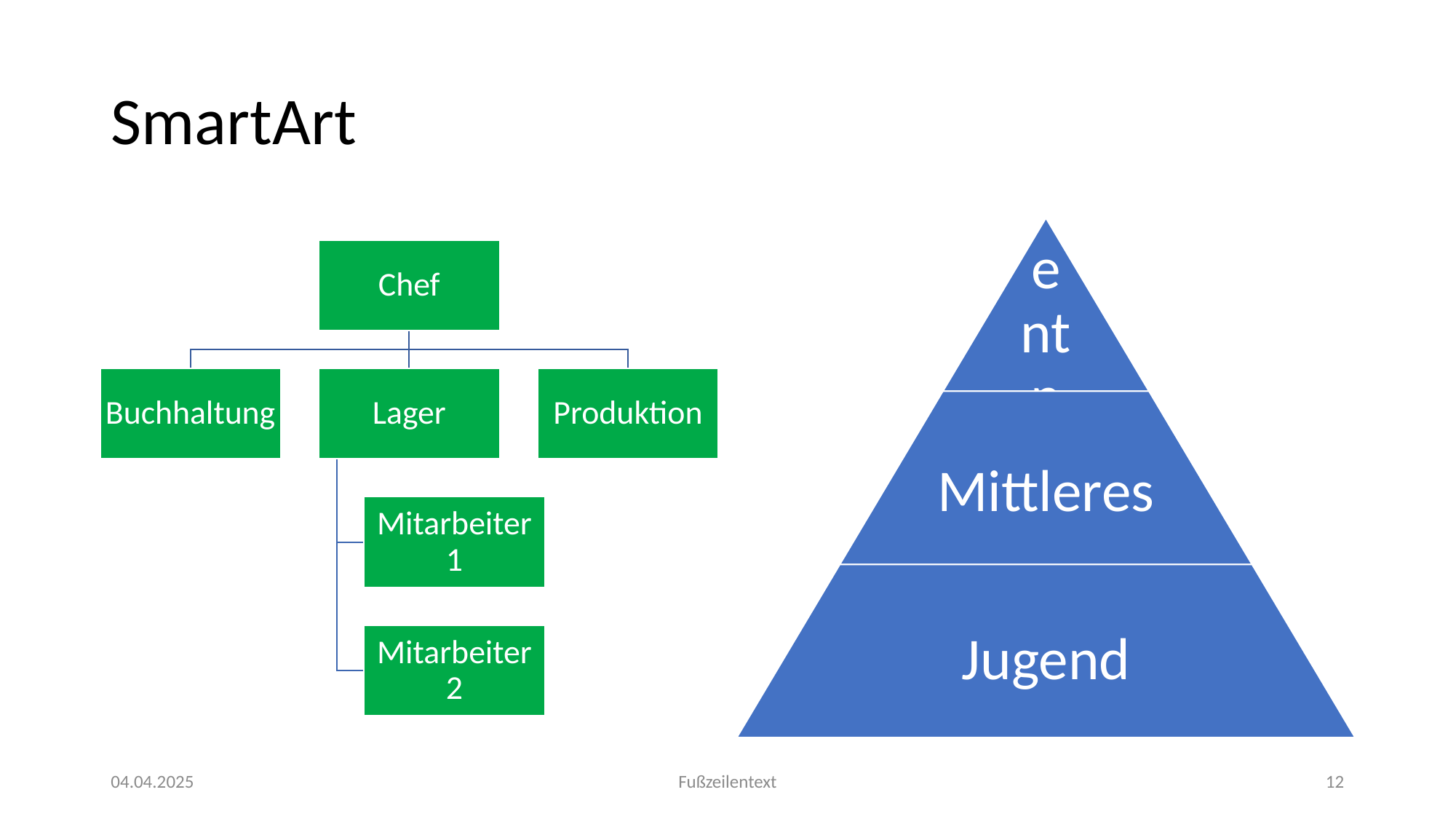

# SmartArt
Chef
Buchhaltung
Lager
Mitarbeiter 1
Mitarbeiter 2
Produktion
Rentner
Mittleres
Jugend
04.04.2025
Fußzeilentext
12